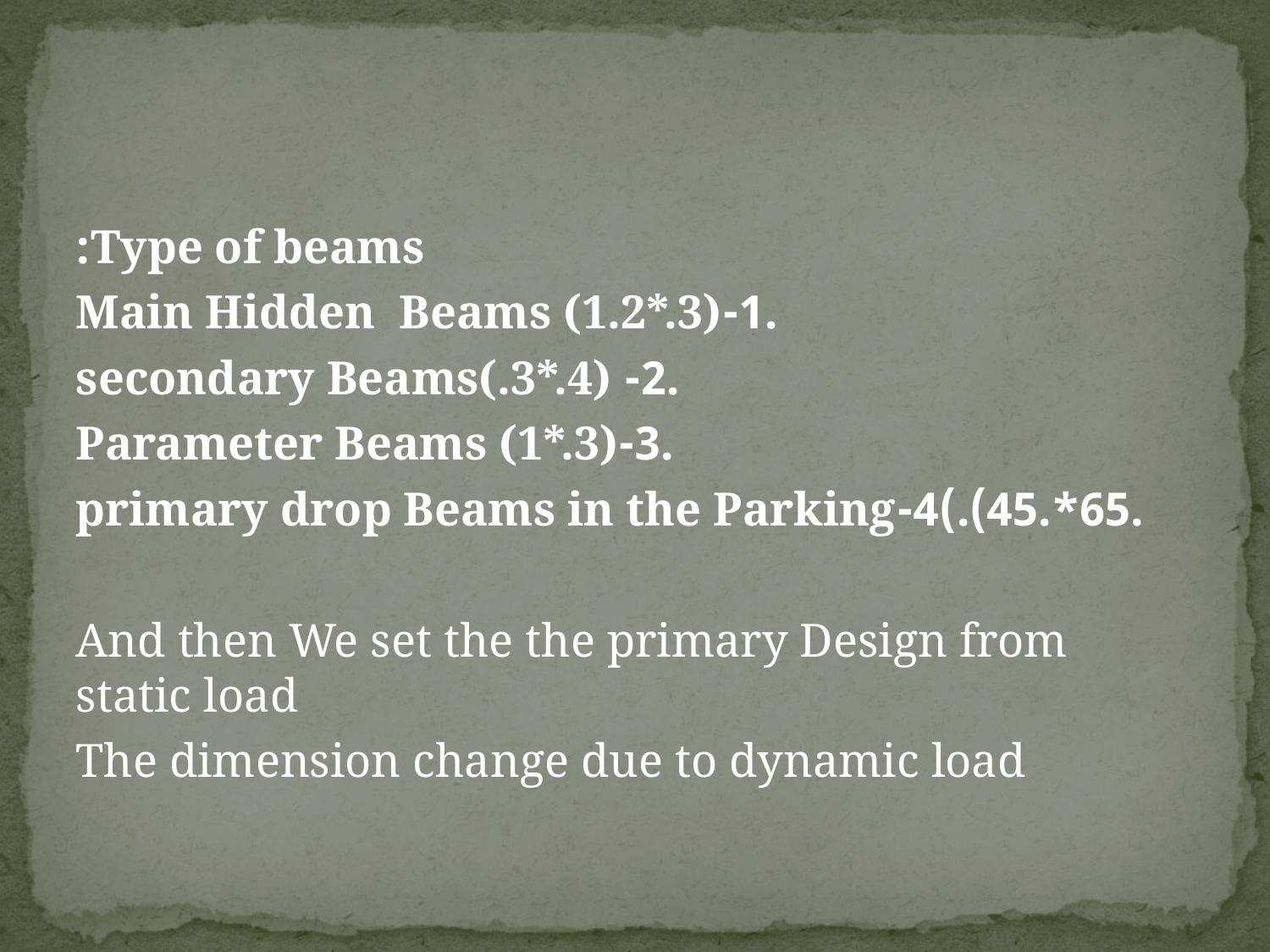

#
Type of beams:
.1-Main Hidden  Beams (1.2*.3)
.2- secondary Beams(.3*.4)
.3-Parameter Beams (1*.3)
.65*.45).)4-primary drop Beams in the Parking

And then We set the the primary Design from static load
 The dimension change due to dynamic load